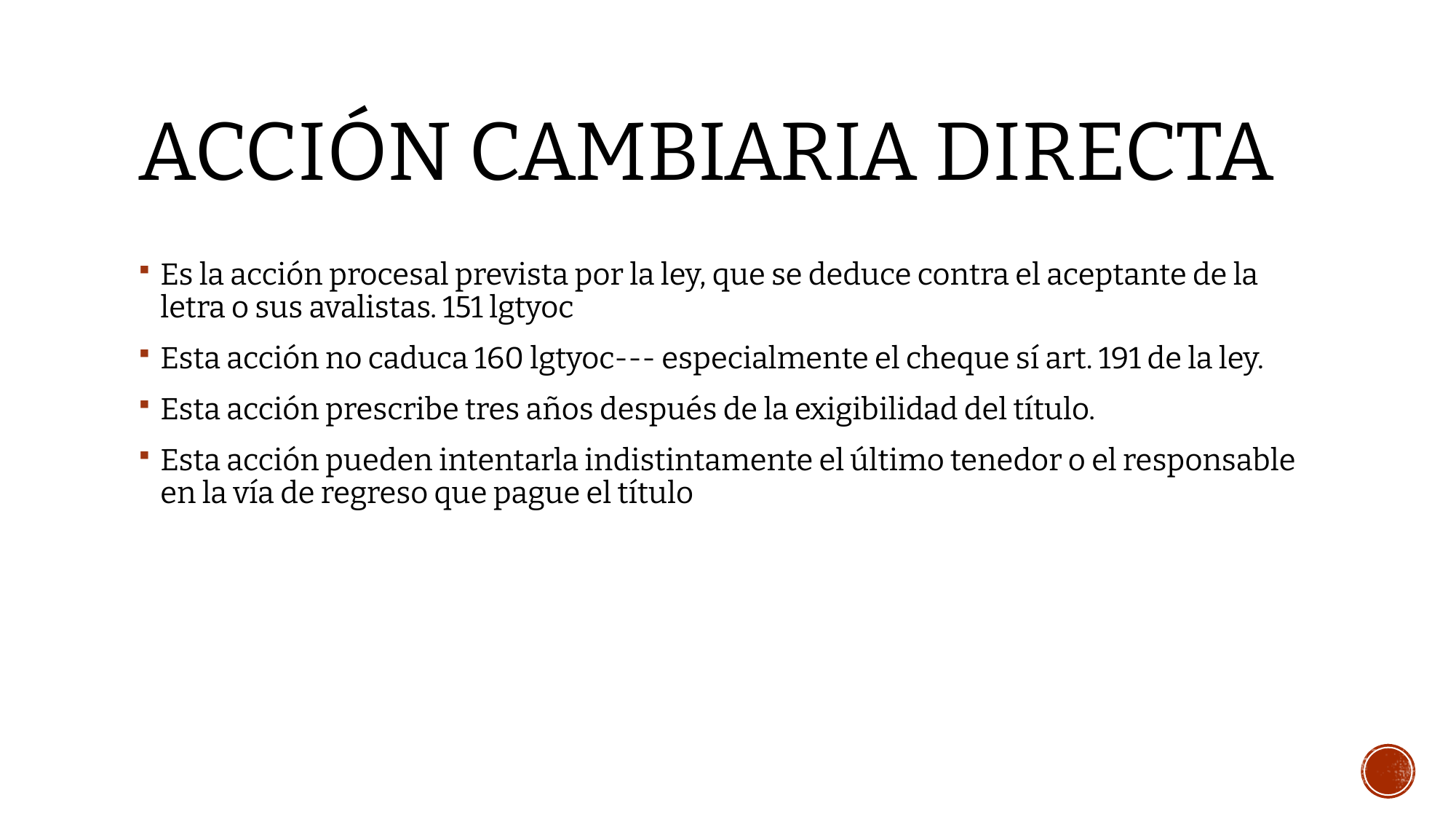

# Acción cambiaria directa
Es la acción procesal prevista por la ley, que se deduce contra el aceptante de la letra o sus avalistas. 151 lgtyoc
Esta acción no caduca 160 lgtyoc--- especialmente el cheque sí art. 191 de la ley.
Esta acción prescribe tres años después de la exigibilidad del título.
Esta acción pueden intentarla indistintamente el último tenedor o el responsable en la vía de regreso que pague el título